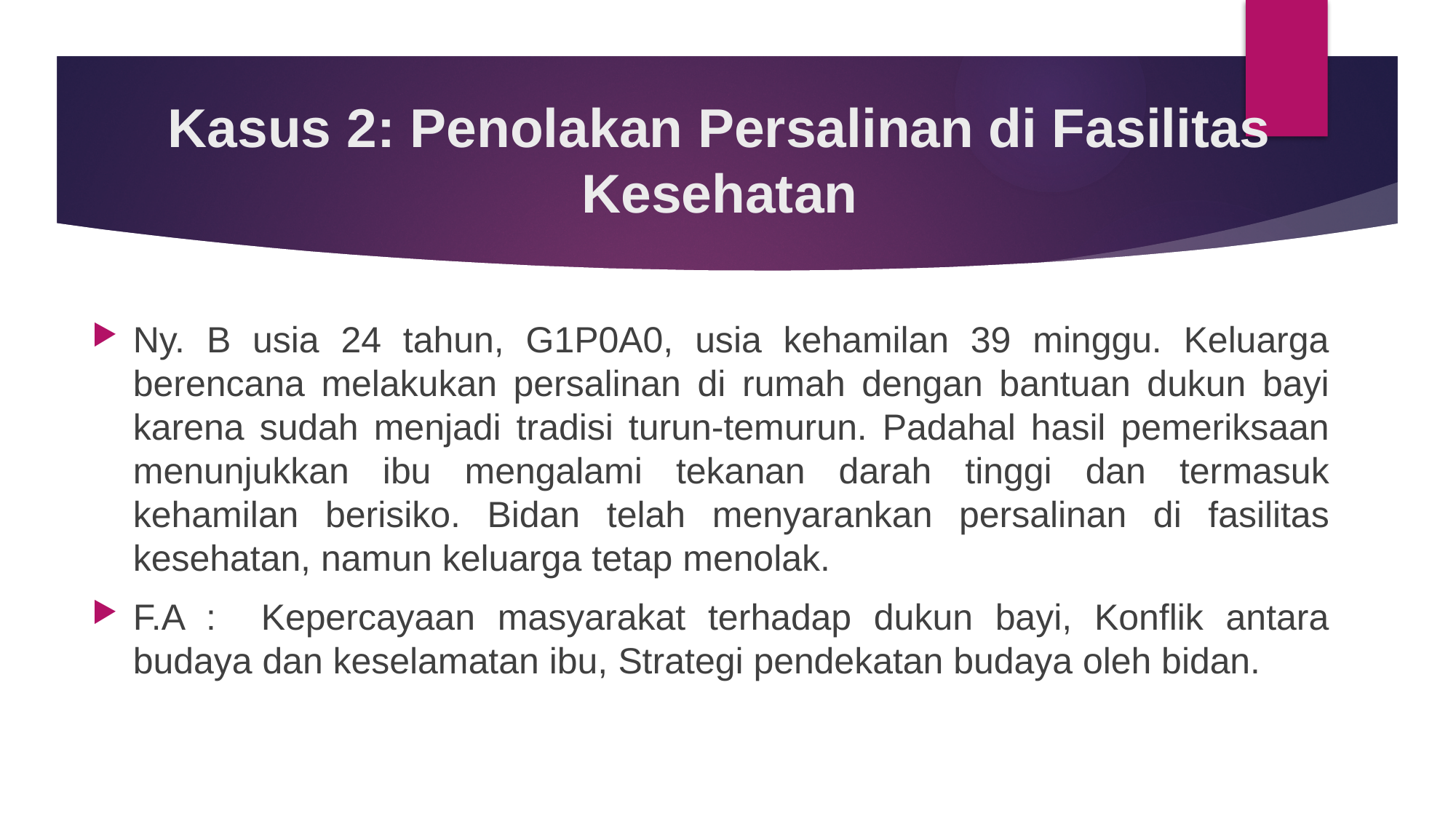

# Kasus 2: Penolakan Persalinan di Fasilitas Kesehatan
Ny. B usia 24 tahun, G1P0A0, usia kehamilan 39 minggu. Keluarga berencana melakukan persalinan di rumah dengan bantuan dukun bayi karena sudah menjadi tradisi turun-temurun. Padahal hasil pemeriksaan menunjukkan ibu mengalami tekanan darah tinggi dan termasuk kehamilan berisiko. Bidan telah menyarankan persalinan di fasilitas kesehatan, namun keluarga tetap menolak.
F.A :  Kepercayaan masyarakat terhadap dukun bayi, Konflik antara budaya dan keselamatan ibu, Strategi pendekatan budaya oleh bidan.